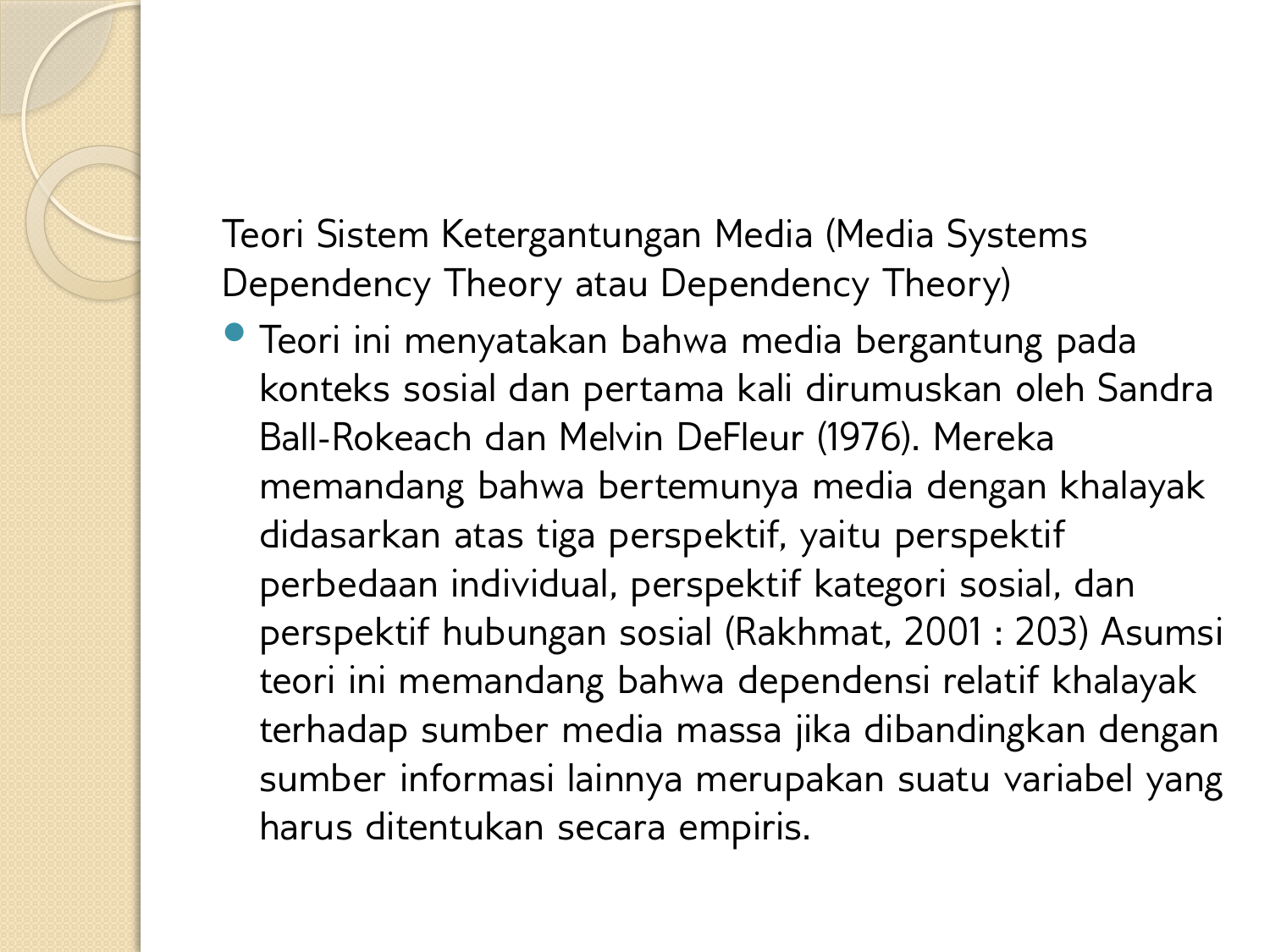

#
Teori Sistem Ketergantungan Media (Media Systems Dependency Theory atau Dependency Theory)
Teori ini menyatakan bahwa media bergantung pada konteks sosial dan pertama kali dirumuskan oleh Sandra Ball-Rokeach dan Melvin DeFleur (1976). Mereka memandang bahwa bertemunya media dengan khalayak didasarkan atas tiga perspektif, yaitu perspektif perbedaan individual, perspektif kategori sosial, dan perspektif hubungan sosial (Rakhmat, 2001 : 203) Asumsi teori ini memandang bahwa dependensi relatif khalayak terhadap sumber media massa jika dibandingkan dengan sumber informasi lainnya merupakan suatu variabel yang harus ditentukan secara empiris.